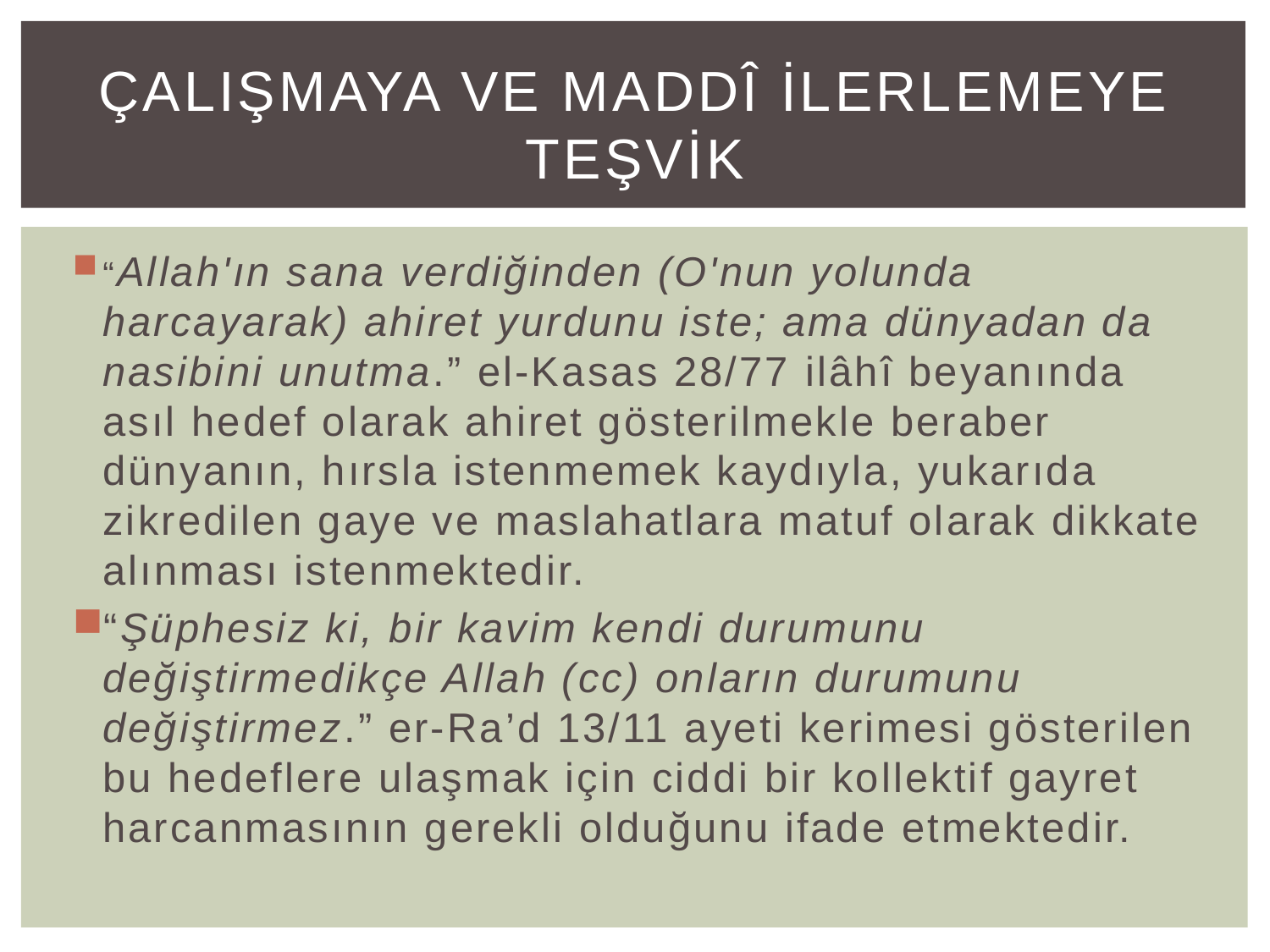

# Çalışmaya ve maddî ilerlemeye teşvik
“Allah'ın sana verdiğinden (O'nun yolunda harcayarak) ahiret yurdunu iste; ama dünyadan da nasibini unutma.” el-Kasas 28/77 ilâhî beyanında asıl hedef olarak ahiret gösterilmekle beraber dünyanın, hırsla istenmemek kaydıyla, yukarıda zikredilen gaye ve maslahatlara matuf olarak dikkate alınması istenmektedir.
“Şüphesiz ki, bir kavim kendi durumunu değiştirmedikçe Allah (cc) onların durumunu değiştirmez.” er-Ra’d 13/11 ayeti kerimesi gösterilen bu hedeflere ulaşmak için ciddi bir kollektif gayret harcanmasının gerekli olduğunu ifade etmektedir.